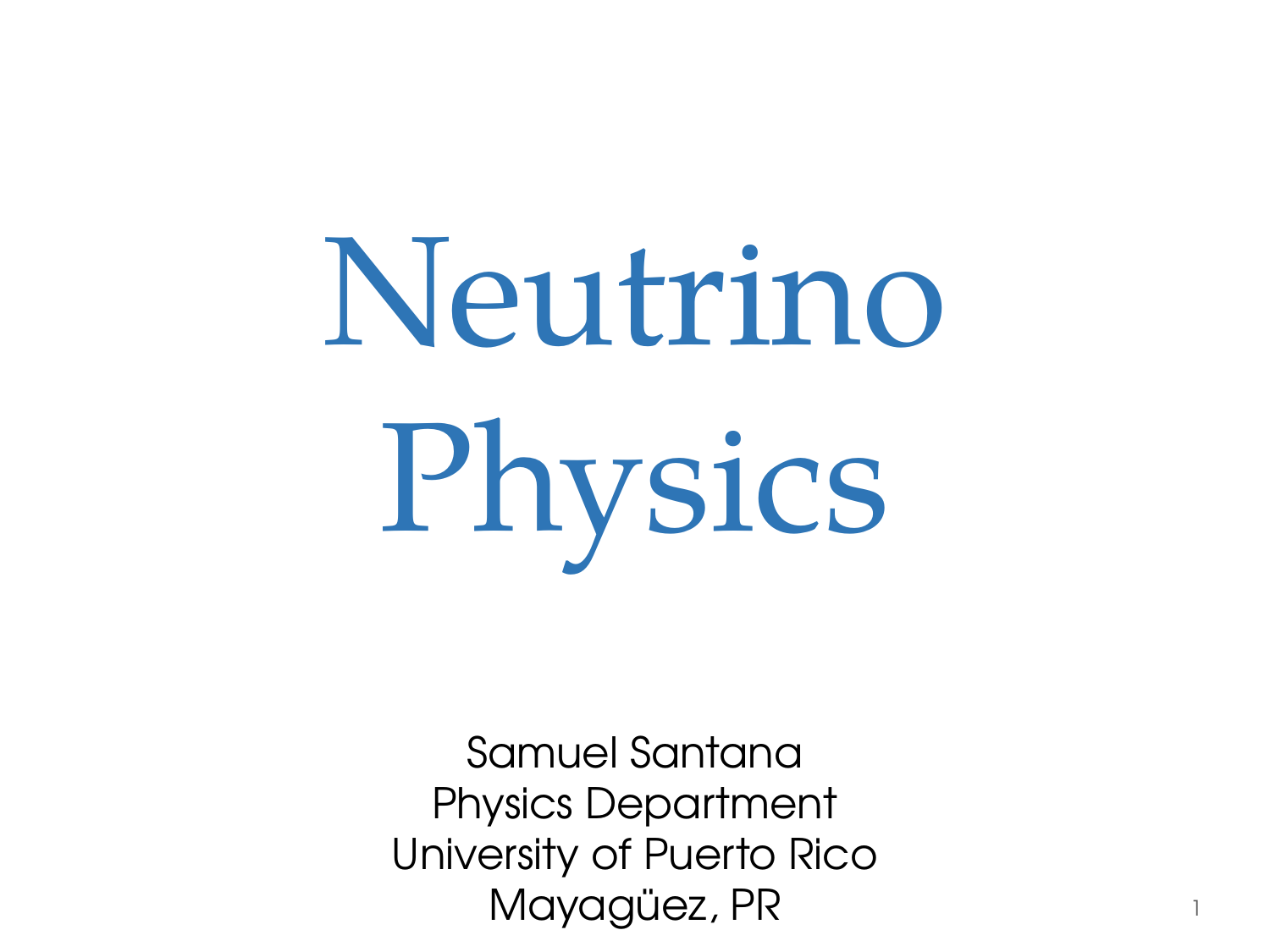

Neutrino Physics
Samuel Santana
Physics Department
University of Puerto Rico
Mayagüez, PR
1